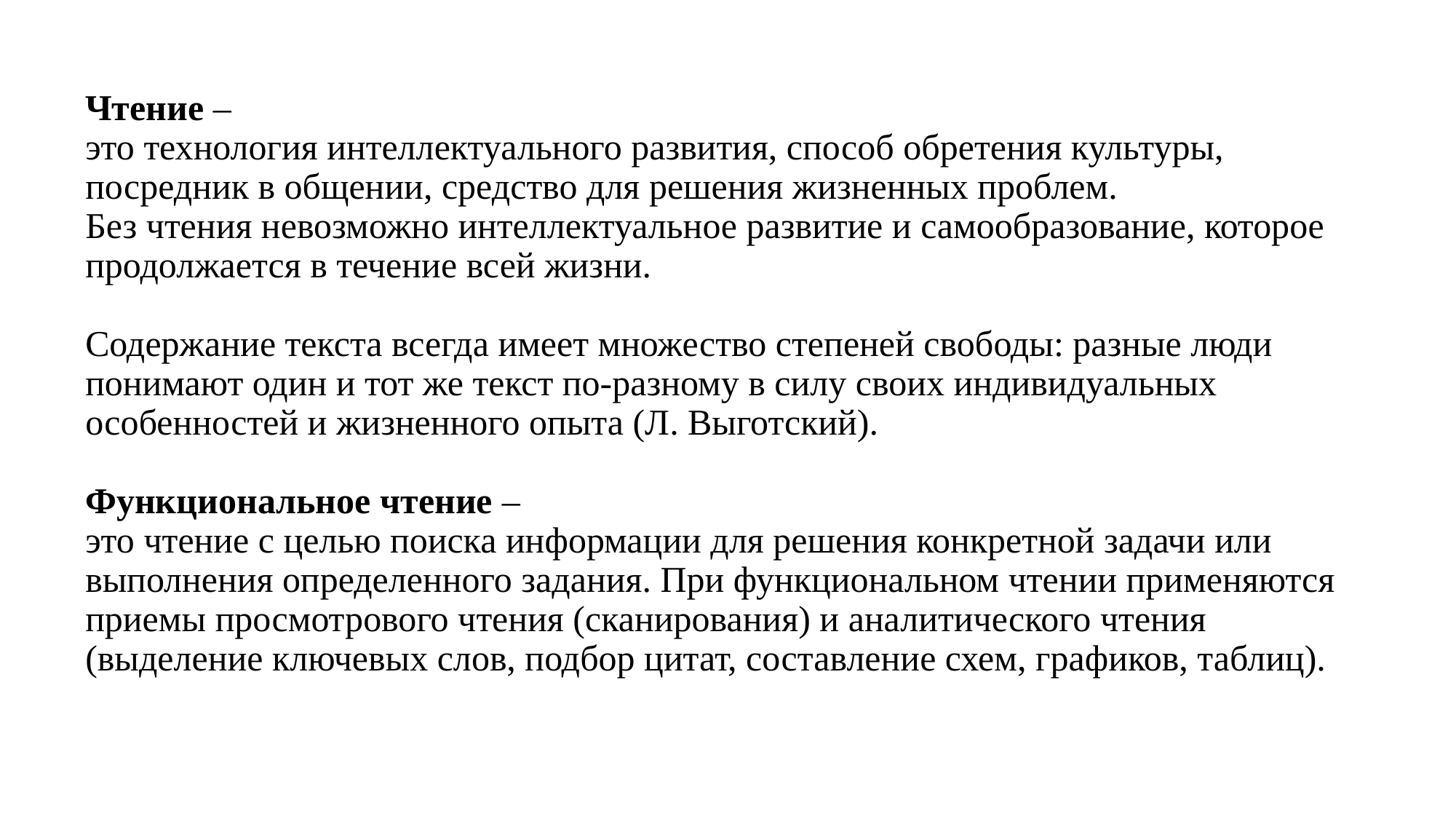

# Чтение – это технология интеллектуального развития, способ обретения культуры, посредник в общении, средство для решения жизненных проблем. Без чтения невозможно интеллектуальное развитие и самообразование, которое продолжается в течение всей жизни. Содержание текста всегда имеет множество степеней свободы: разные люди понимают один и тот же текст по-разному в силу своих индивидуальных особенностей и жизненного опыта (Л. Выготский).   Функциональное чтение – это чтение с целью поиска информации для решения конкретной задачи или выполнения определенного задания. При функциональном чтении применяются приемы просмотрового чтения (сканирования) и аналитического чтения (выделение ключевых слов, подбор цитат, составление схем, графиков, таблиц).